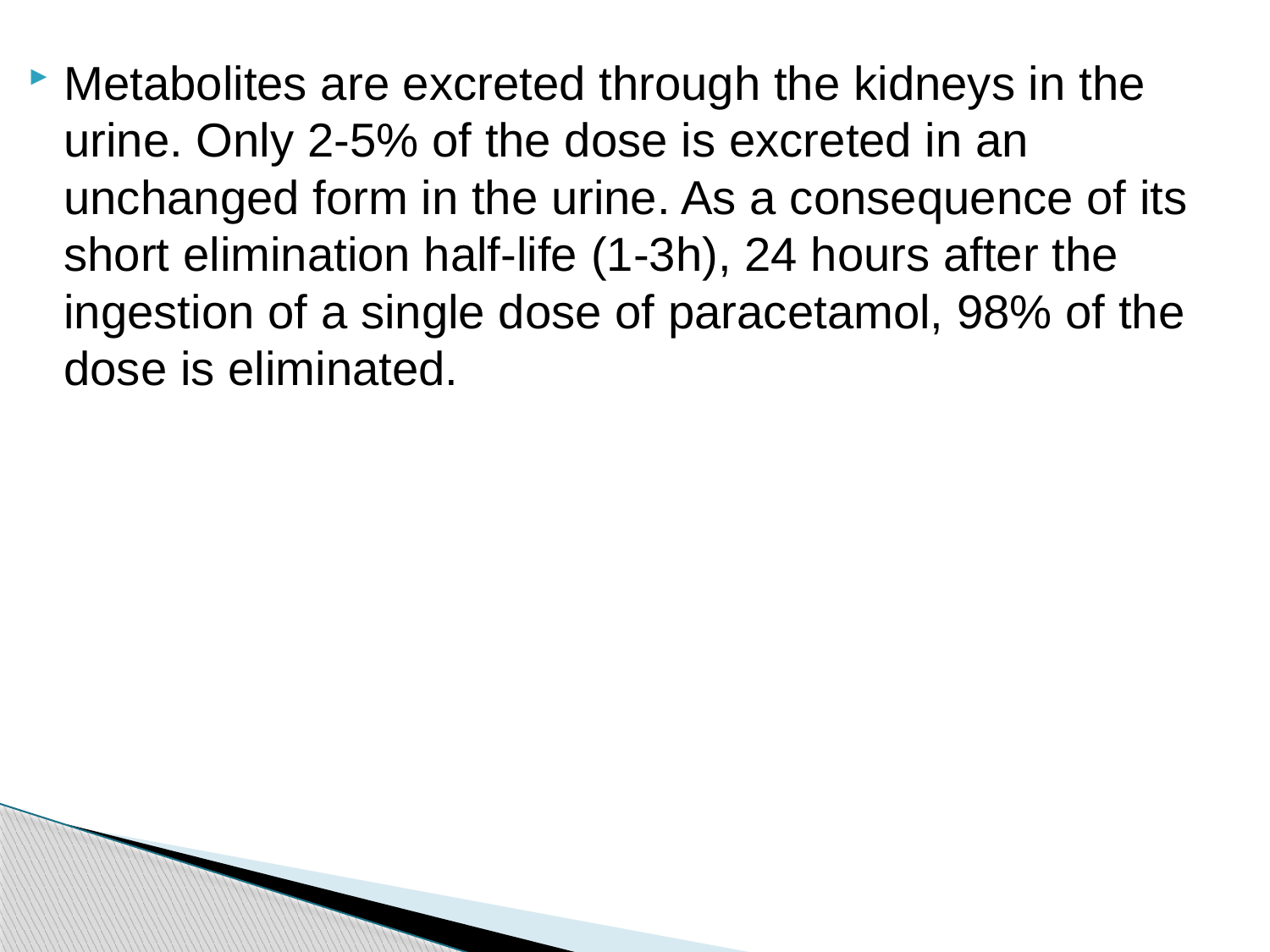

Metabolites are excreted through the kidneys in the urine. Only 2-5% of the dose is excreted in an unchanged form in the urine. As a consequence of its short elimination half-life (1-3h), 24 hours after the ingestion of a single dose of paracetamol, 98% of the dose is eliminated.